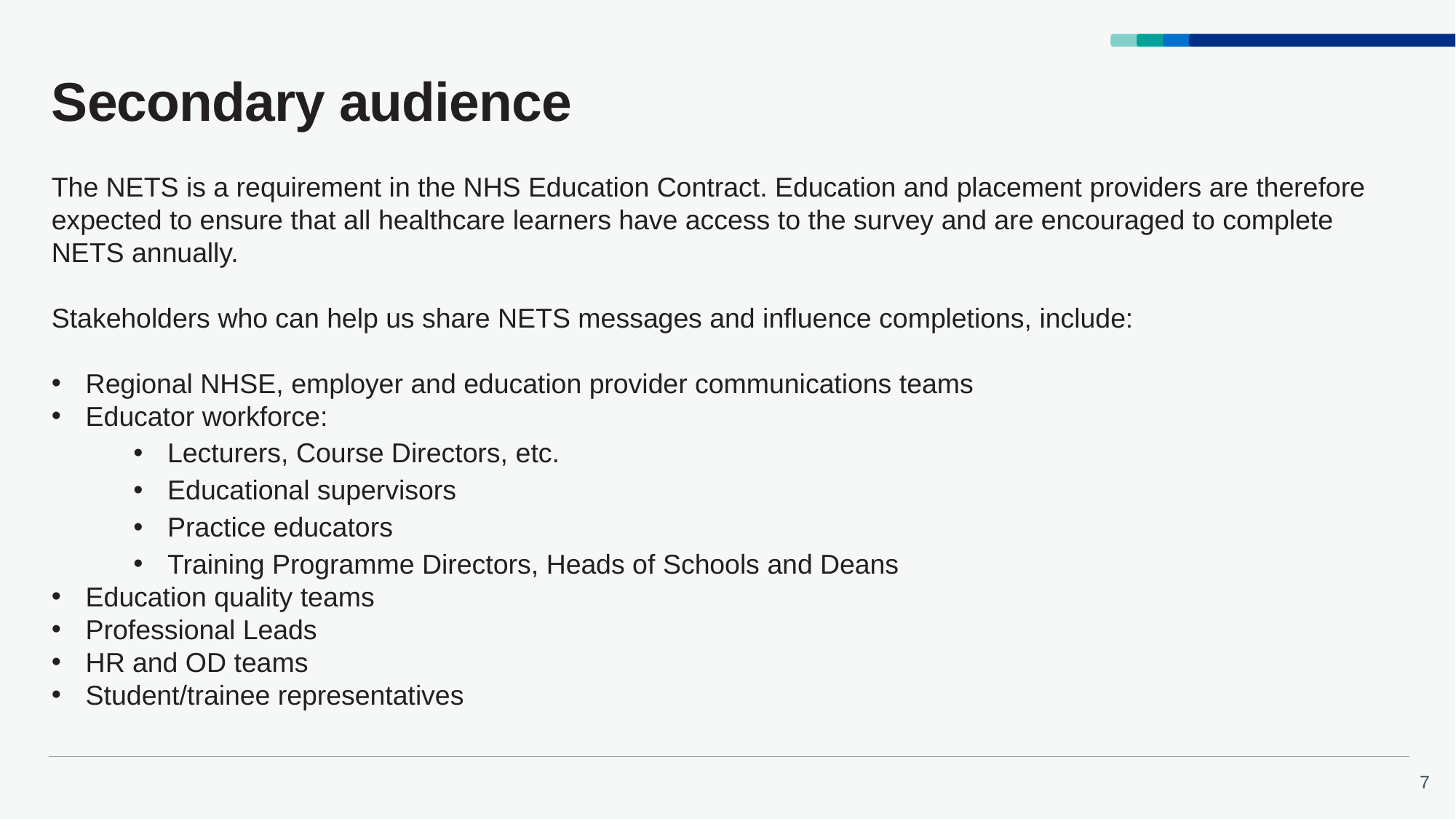

# Secondary audience
The NETS is a requirement in the NHS Education Contract. Education and placement providers are therefore expected to ensure that all healthcare learners have access to the survey and are encouraged to complete NETS annually.

Stakeholders who can help us share NETS messages and influence completions, include:

Regional NHSE, employer and education provider communications teams
Educator workforce:
Lecturers, Course Directors, etc.
Educational supervisors
Practice educators
Training Programme Directors, Heads of Schools and Deans
Education quality teams
Professional Leads
HR and OD teams
Student/trainee representatives